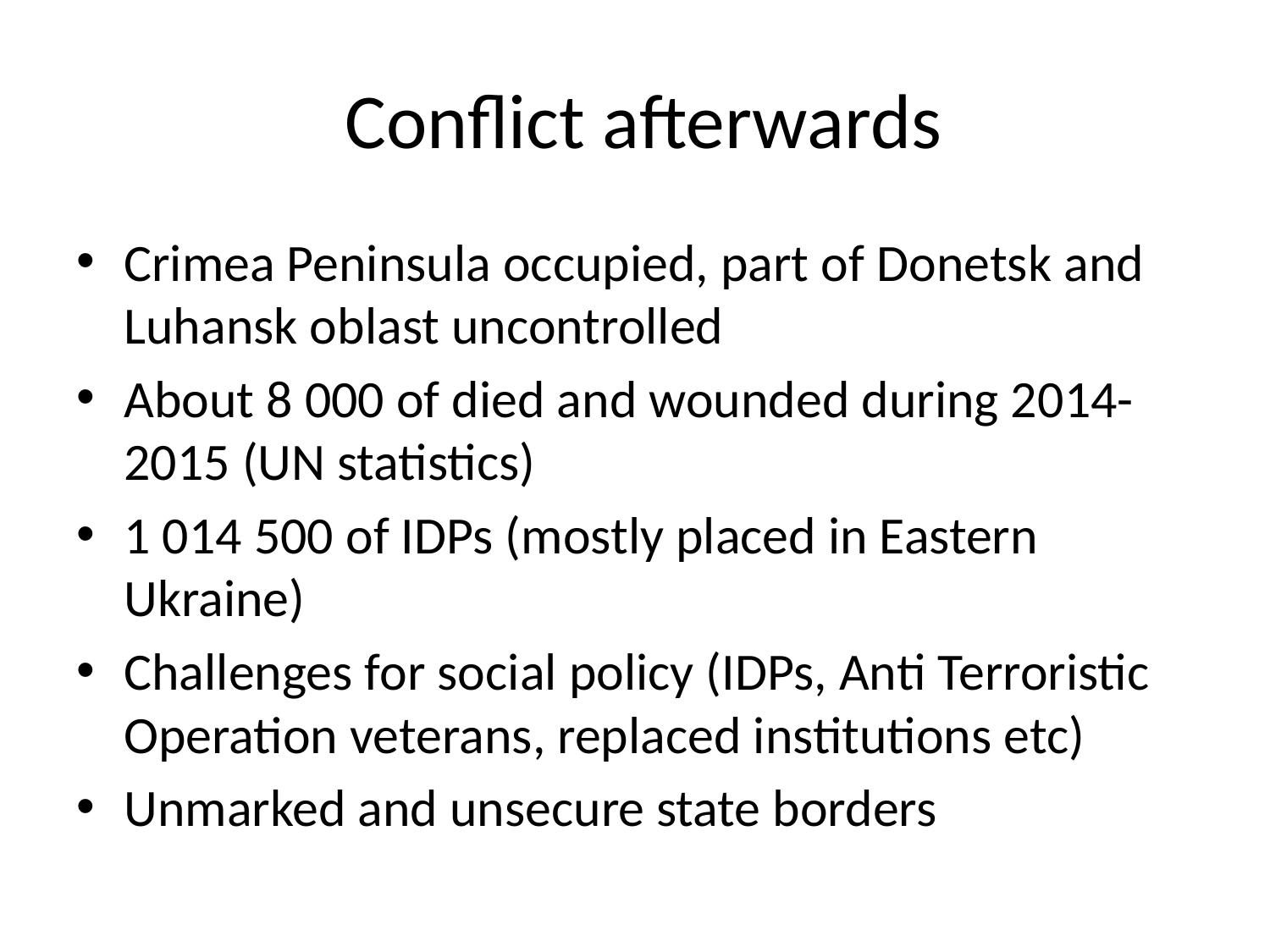

# Conflict afterwards
Crimea Peninsula occupied, part of Donetsk and Luhansk oblast uncontrolled
About 8 000 of died and wounded during 2014-2015 (UN statistics)
1 014 500 of IDPs (mostly placed in Eastern Ukraine)
Challenges for social policy (IDPs, Anti Terroristic Operation veterans, replaced institutions etc)
Unmarked and unsecure state borders